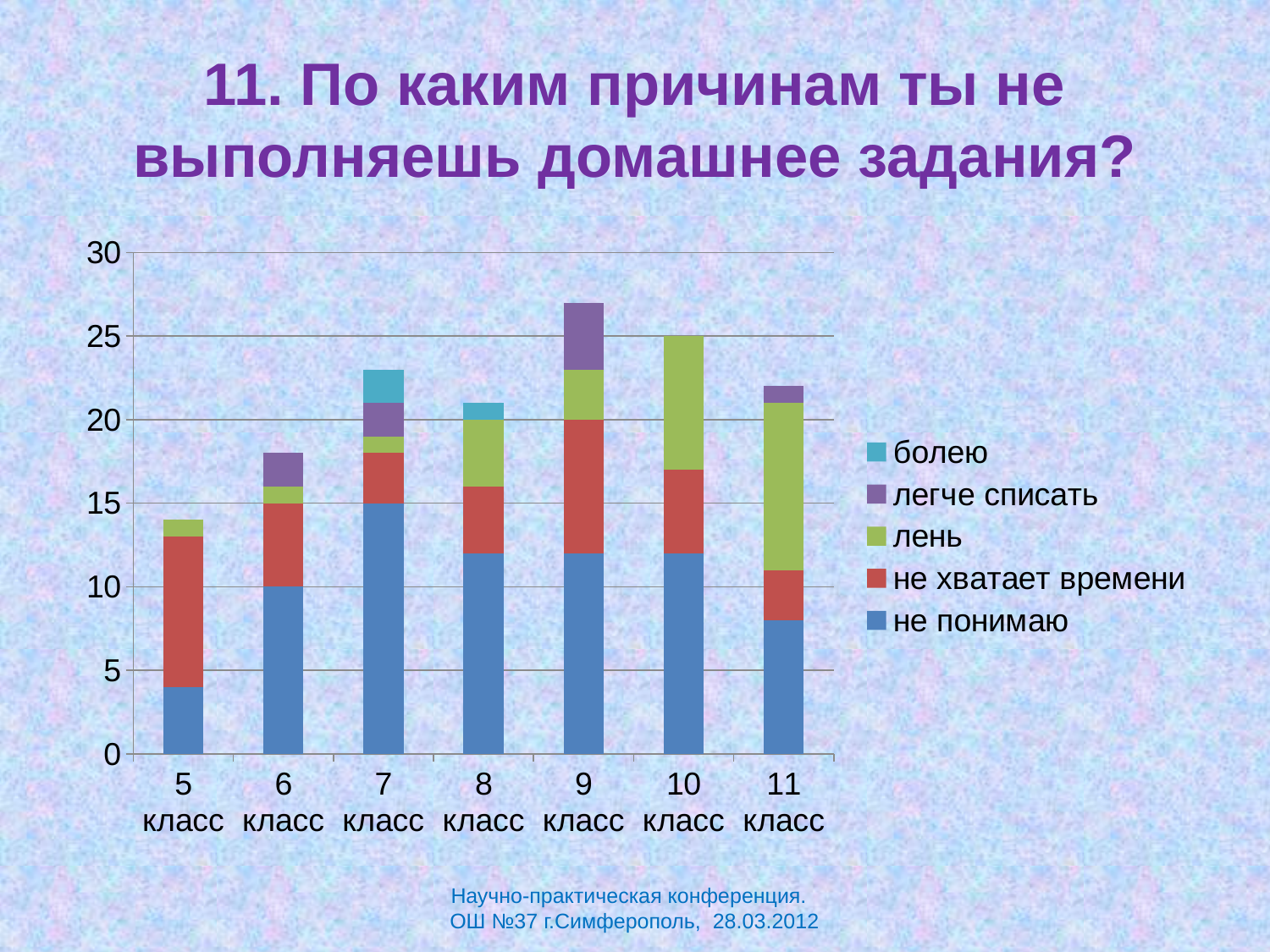

# 11. По каким причинам ты не выполняешь домашнее задания?

### Chart

| Category | не понимаю | не хватает времени | лень | легче списать | болею |
|---|---|---|---|---|---|
| 5 класс | 4.0 | 9.0 | 1.0 | None | None |
| 6 класс | 10.0 | 5.0 | 1.0 | 2.0 | None |
| 7 класс | 15.0 | 3.0 | 1.0 | 2.0 | 2.0 |
| 8 класс | 12.0 | 4.0 | 4.0 | None | 1.0 |
| 9 класс | 12.0 | 8.0 | 3.0 | 4.0 | None |
| 10 класс | 12.0 | 5.0 | 8.0 | None | None |
| 11 класс | 8.0 | 3.0 | 10.0 | 1.0 | None |
Научно-практическая конференция.
ОШ №37 г.Симферополь,  28.03.2012